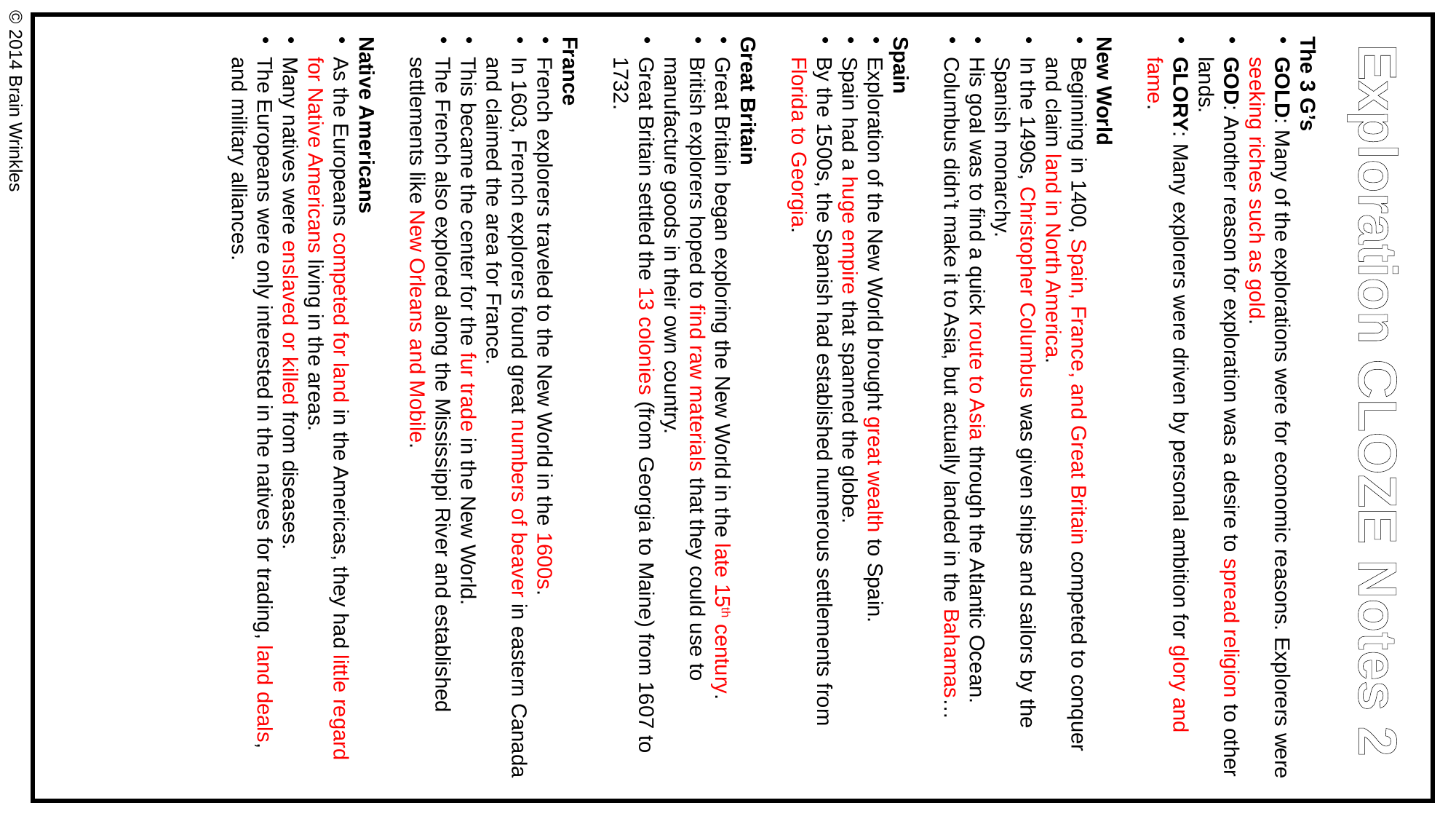

The 3 G’s
GOLD: Many of the explorations were for economic reasons. Explorers were seeking riches such as gold.
GOD: Another reason for exploration was a desire to spread religion to other lands.
GLORY: Many explorers were driven by personal ambition for glory and fame.

New World
Beginning in 1400, Spain, France, and Great Britain competed to conquer and claim land in North America.
In the 1490s, Christopher Columbus was given ships and sailors by the Spanish monarchy.
His goal was to find a quick route to Asia through the Atlantic Ocean.
Columbus didn’t make it to Asia, but actually landed in the Bahamas…

Spain
Exploration of the New World brought great wealth to Spain.
Spain had a huge empire that spanned the globe.
By the 1500s, the Spanish had established numerous settlements from Florida to Georgia.

Great Britain
Great Britain began exploring the New World in the late 15th century.
British explorers hoped to find raw materials that they could use to manufacture goods in their own country.
Great Britain settled the 13 colonies (from Georgia to Maine) from 1607 to 1732.

France
French explorers traveled to the New World in the 1600s.
In 1603, French explorers found great numbers of beaver in eastern Canada and claimed the area for France.
This became the center for the fur trade in the New World.
The French also explored along the Mississippi River and established settlements like New Orleans and Mobile.

Native Americans
As the Europeans competed for land in the Americas, they had little regard for Native Americans living in the areas.
Many natives were enslaved or killed from diseases.
The Europeans were only interested in the natives for trading, land deals, and military alliances.

© 2014 Brain Wrinkles
Exploration CLOZE Notes 2